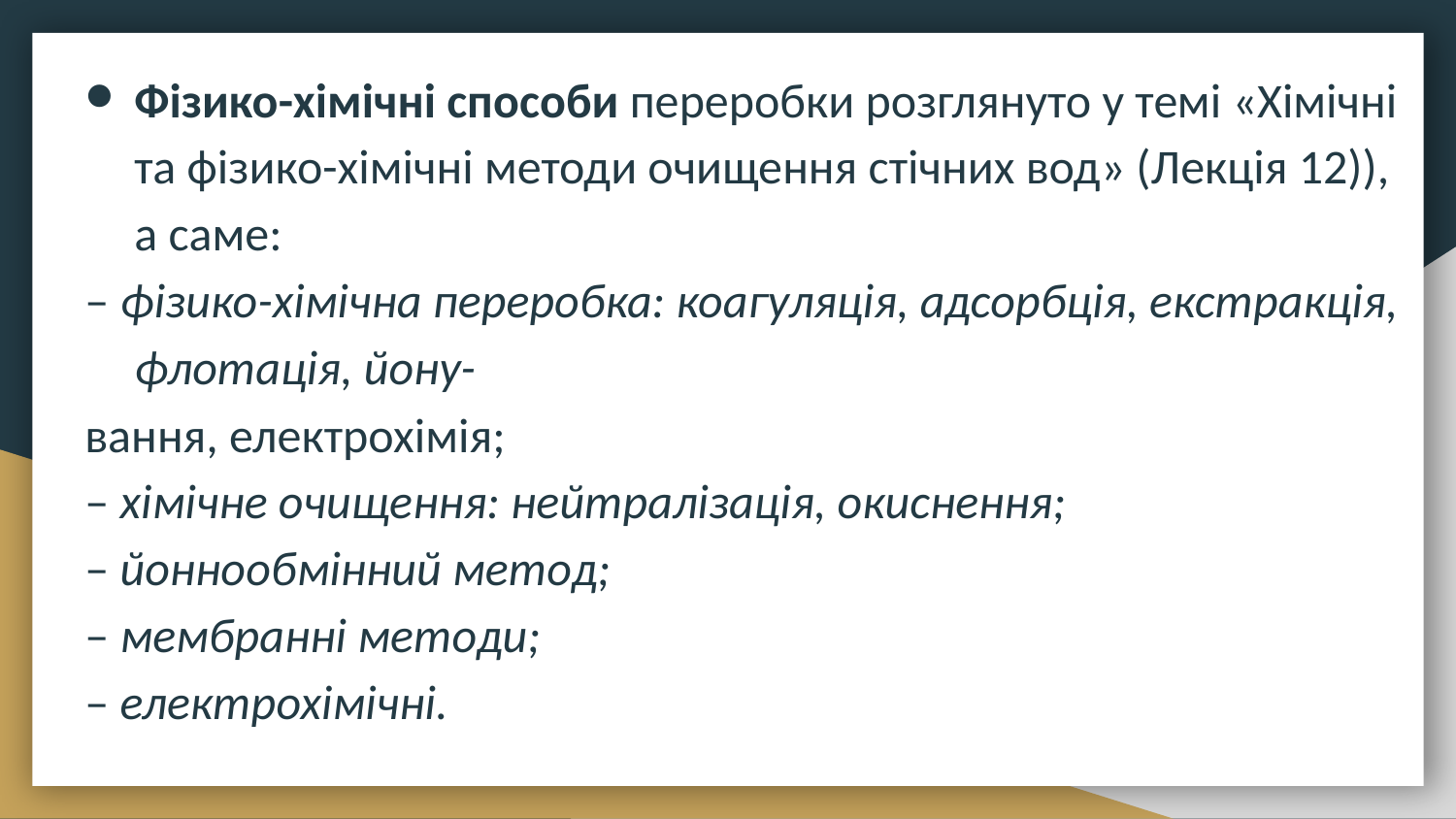

Фізико-хімічні способи переробки розглянуто у темі «Хімічні та фізико-хімічні методи очищення стічних вод» (Лекція 12)), а саме:
– фізико-хімічна переробка: коагуляція, адсорбція, екстракція, флотація, йону-
вання, електрохімія;
– хімічне очищення: нейтралізація, окиснення;
– йоннообмінний метод;
– мембранні методи;
– електрохімічні.